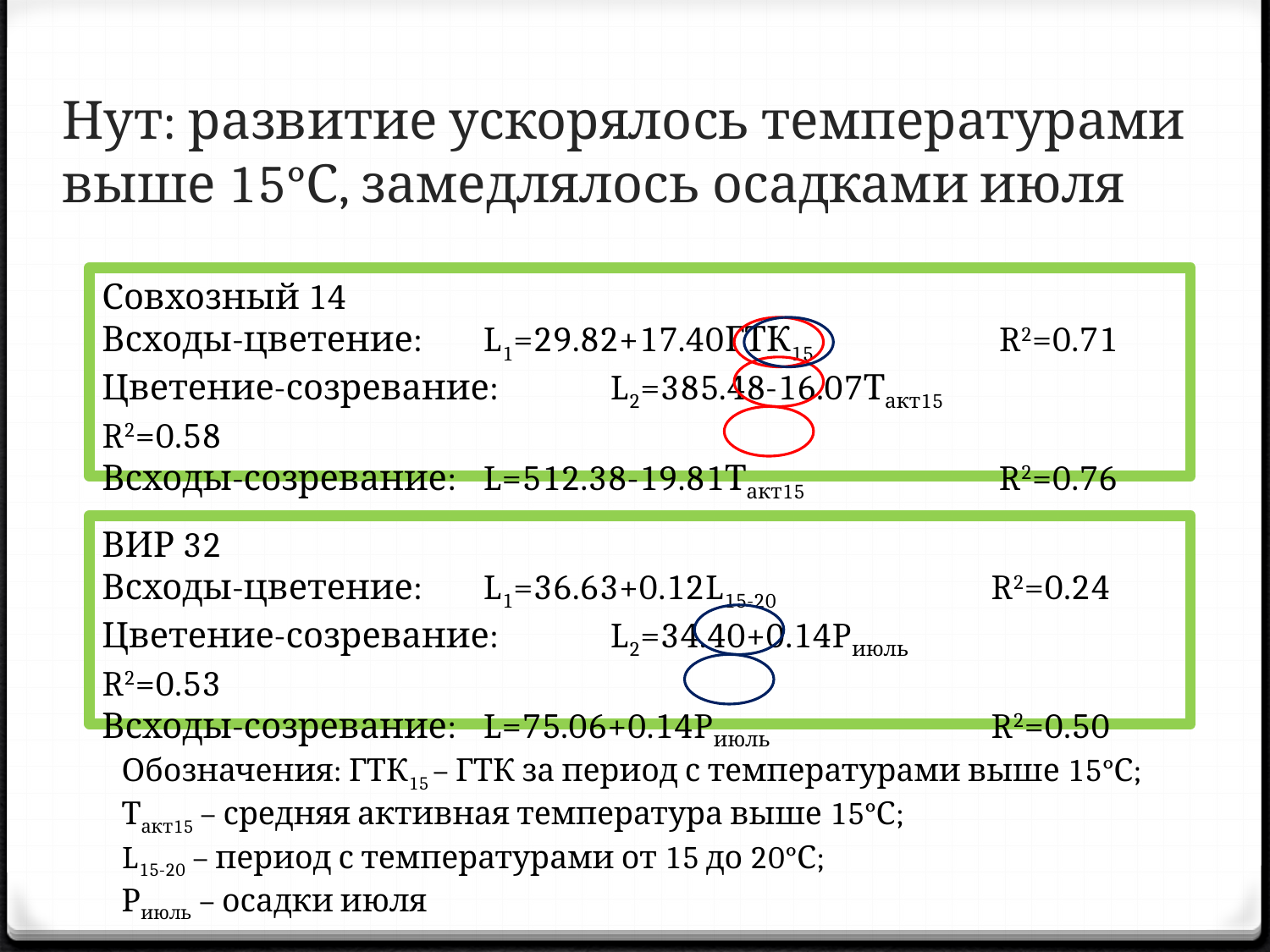

# Нут: развитие ускорялось температурами выше 15°С, замедлялось осадками июля
Совхозный 14
Всходы-цветение: 	L1=29.82+17.40ГТК15		 R2=0.71
Цветение-созревание: 	L2=385.48-16.07Такт15		 R2=0.58
Всходы-созревание:	L=512.38-19.81Такт15		 R2=0.76

ВИР 32
Всходы-цветение: 	L1=36.63+0.12L15-20		R2=0.24
Цветение-созревание: 	L2=34.40+0.14Pиюль		R2=0.53
Всходы-созревание: 	L=75.06+0.14Pиюль		R2=0.50

Обозначения: ГТК15 – ГТК за период с температурами выше 15°С;
Такт15 – средняя активная температура выше 15°С;
L15-20 – период с температурами от 15 до 20°С;
Риюль – осадки июля